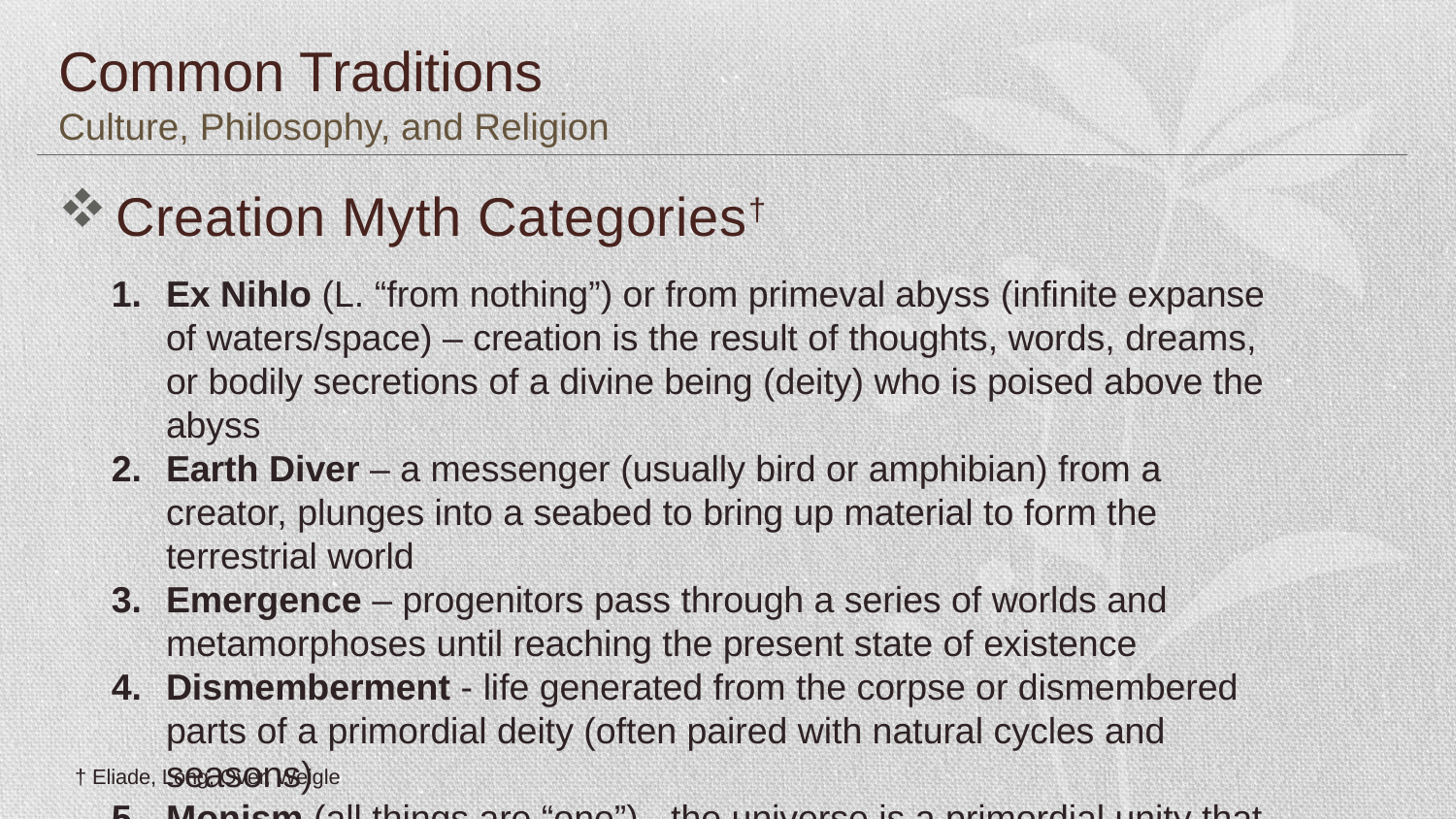

# Common Traditions Culture, Philosophy, and Religion
 Creation Myth Categories†
Ex Nihlo (L. “from nothing”) or from primeval abyss (infinite expanse of waters/space) – creation is the result of thoughts, words, dreams, or bodily secretions of a divine being (deity) who is poised above the abyss
Earth Diver – a messenger (usually bird or amphibian) from a creator, plunges into a seabed to bring up material to form the terrestrial world
Emergence – progenitors pass through a series of worlds and metamorphoses until reaching the present state of existence
Dismemberment - life generated from the corpse or dismembered parts of a primordial deity (often paired with natural cycles and seasons)
Monism (all things are “one”) - the universe is a primordial unity that has been split and ordered
† Eliade, Long, Over, Weigle